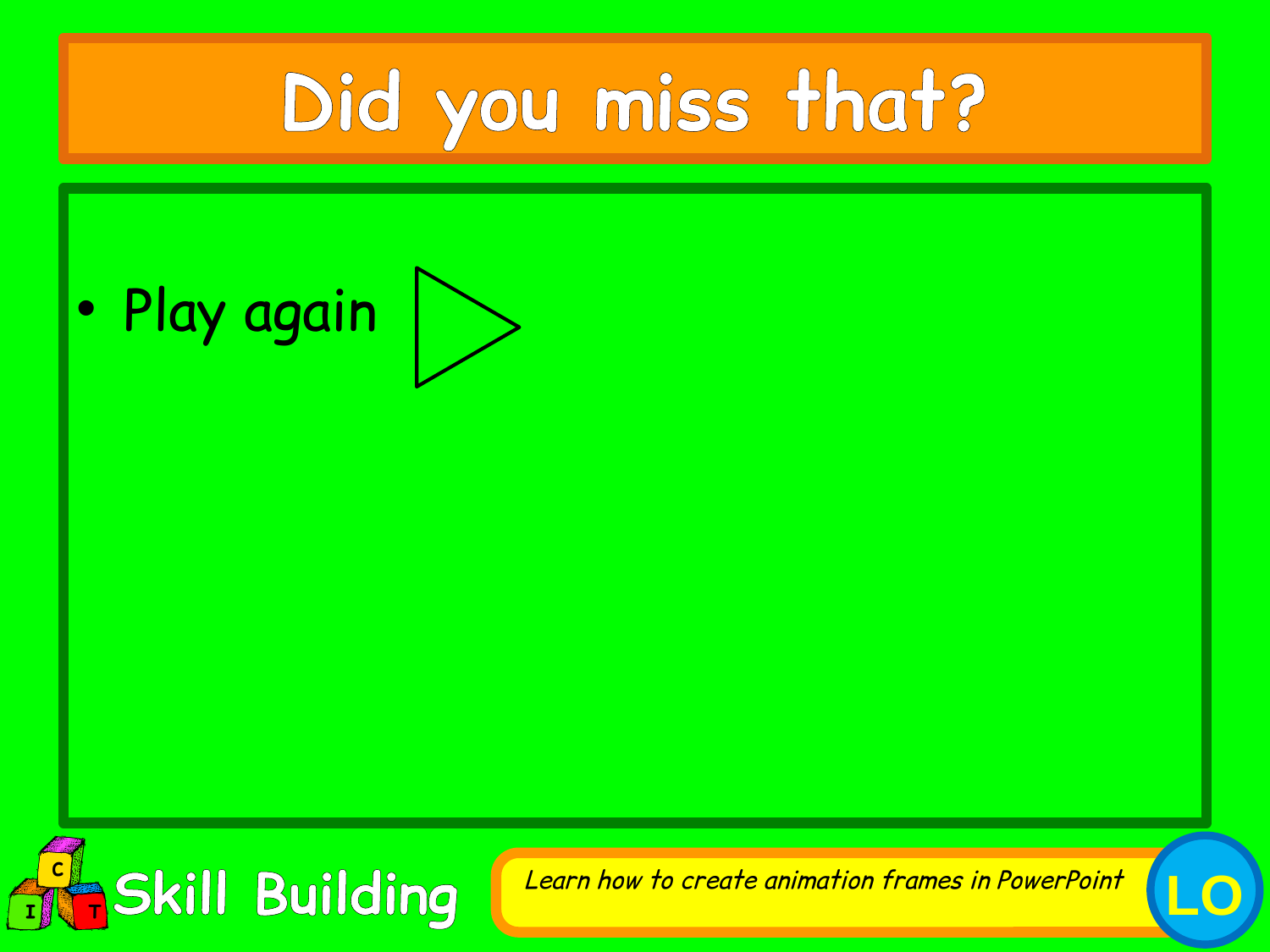

# Did you miss that?

Play again

Learn how to create animation frames in PowerPoint